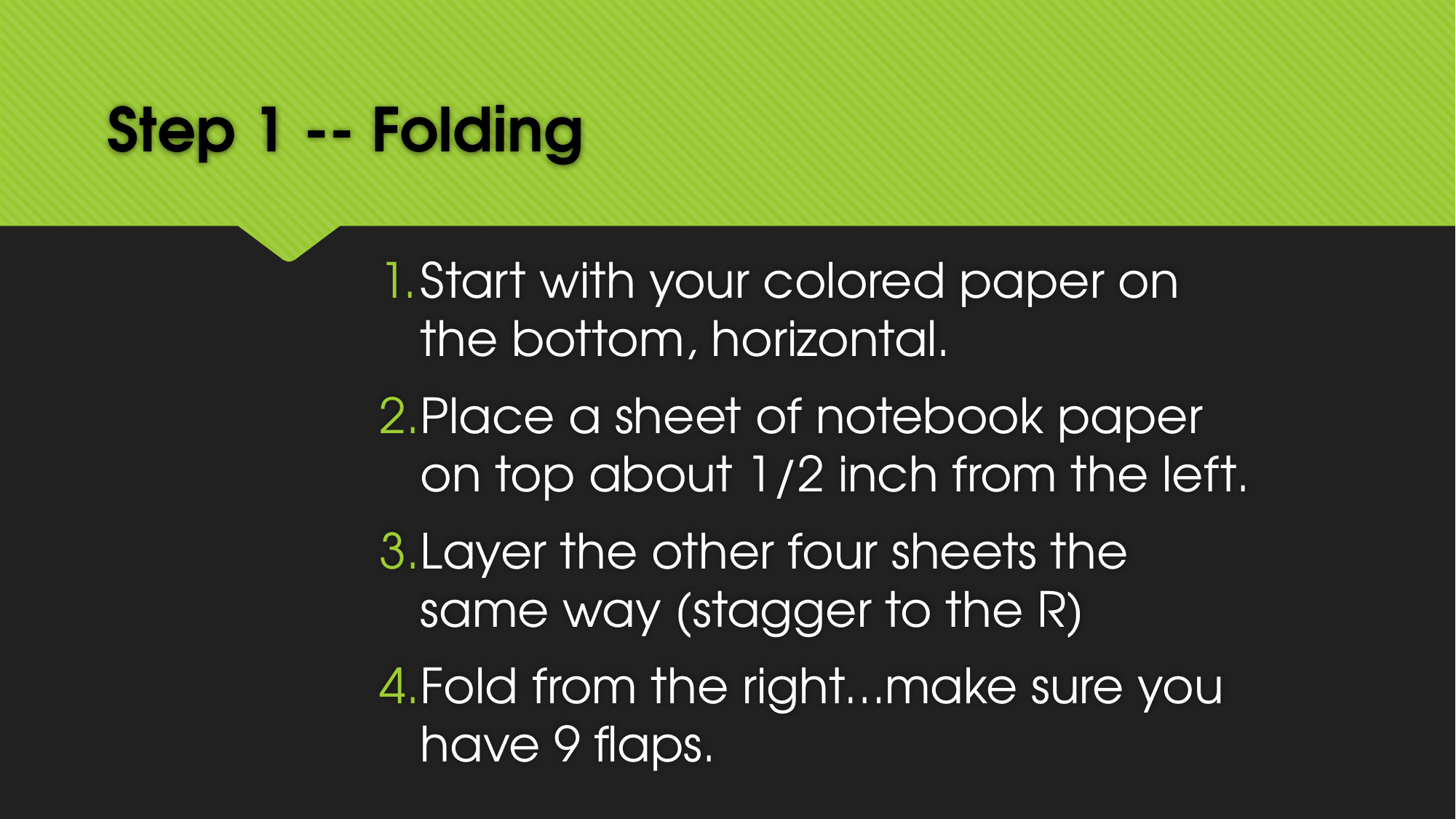

# Step 1 -- Folding
Start with your colored paper on the bottom, horizontal.
Place a sheet of notebook paper on top about 1/2 inch from the left.
Layer the other four sheets the same way (stagger to the R)
Fold from the right…make sure you have 9 flaps.